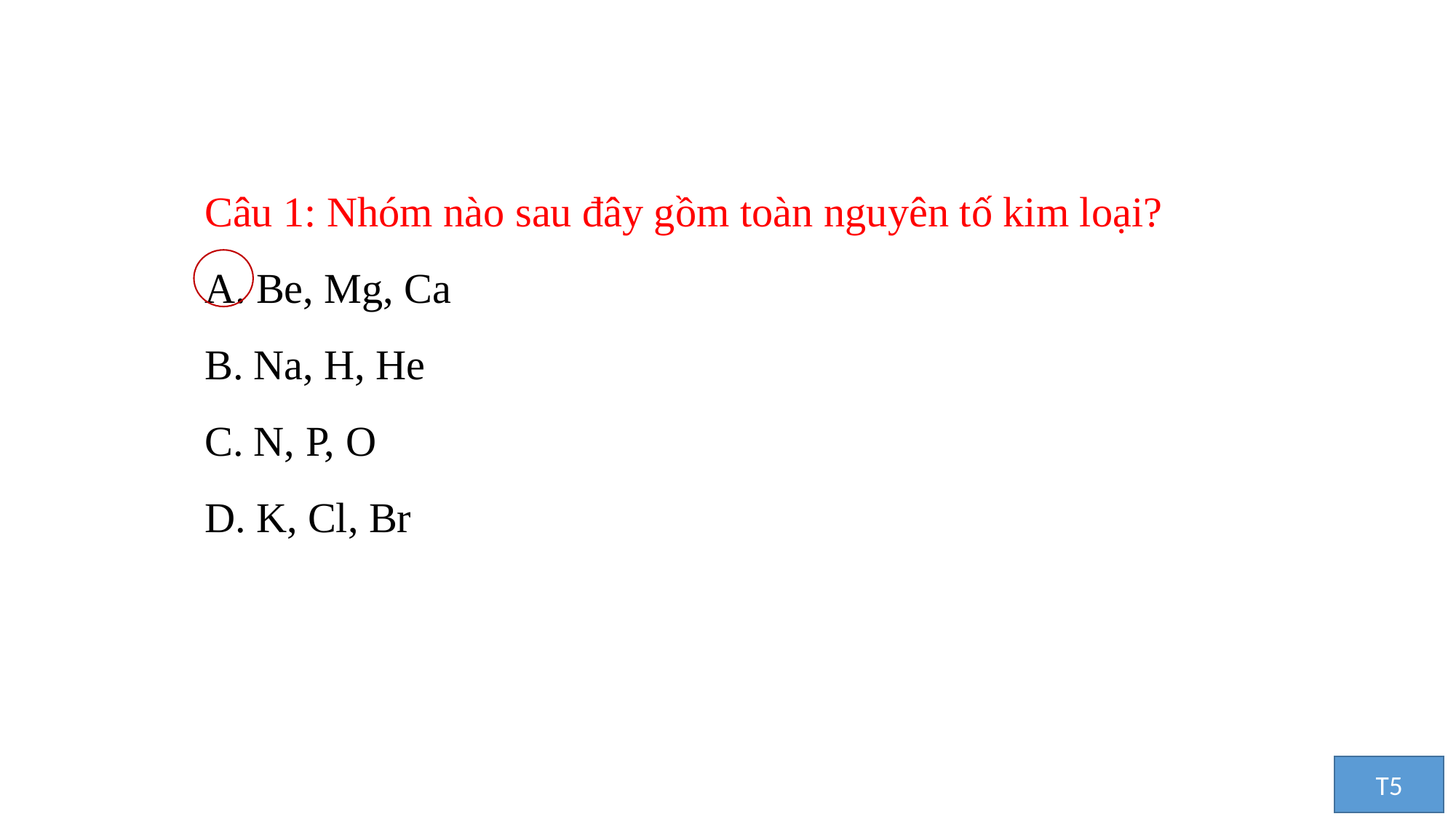

Câu 1: Nhóm nào sau đây gồm toàn nguyên tố kim loại?
A. Be, Mg, Ca
B. Na, H, He
C. N, P, O
D. K, Cl, Br

T5